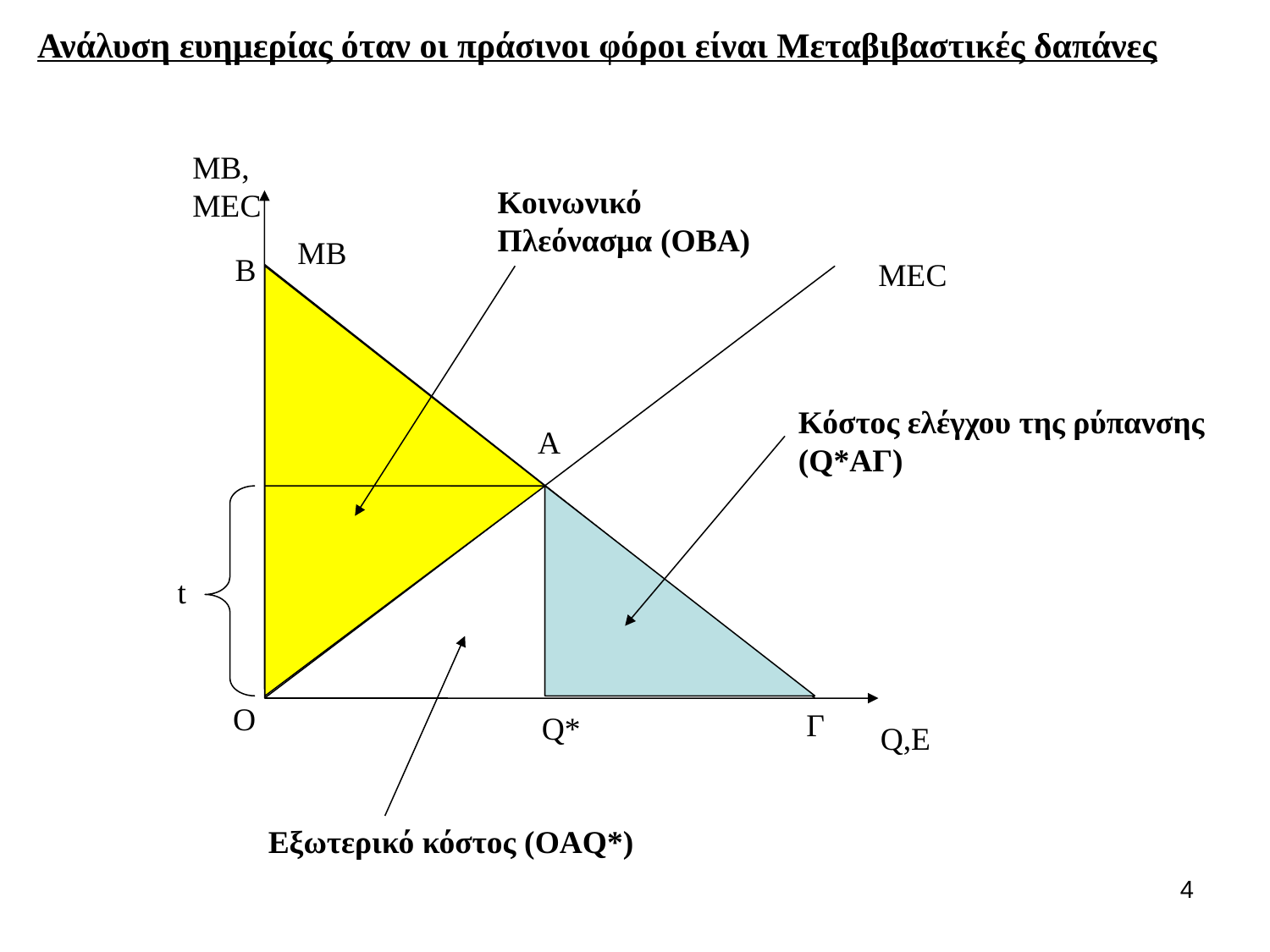

Ανάλυση ευημερίας όταν οι πράσινοι φόροι είναι Μεταβιβαστικές δαπάνες
MB,
MEC
Κοινωνικό
Πλεόνασμα (OBA)

MB
B
MEC

Κόστος ελέγχου της ρύπανσης
(Q*AΓ)
A

t

Ο

Γ
Q*
Q,E
Εξωτερικό κόστος (OAQ*)
4